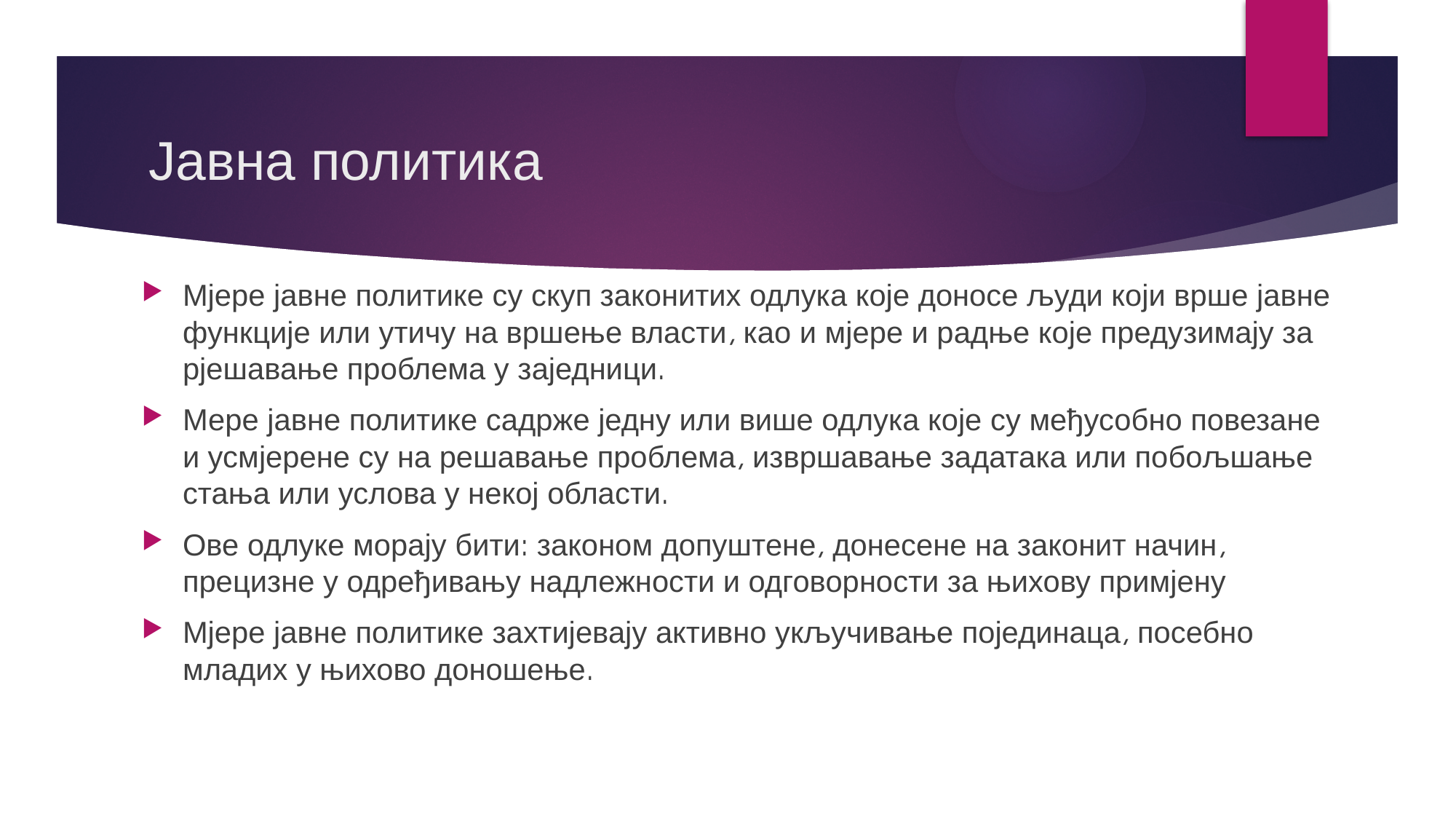

# Јавна политика
Мјере јавне политике су скуп законитих одлука које доносе људи који врше јавне функције или утичу на вршење власти, као и мјере и радње које предузимају за рјешавање проблема у заједници.
Мере јавне политике садрже једну или више одлука које су међусобно повезане и усмјерене су на решавање проблема, извршавање задатака или побољшање стања или услова у некој области.
Ове одлуке морају бити: законом допуштене, донесене на законит начин, прецизне у одређивању надлежности и одговорности за њихову примјену
Мјере јавне политике захтијевају активно укључивање појединаца, посебно младих у њихово доношење.